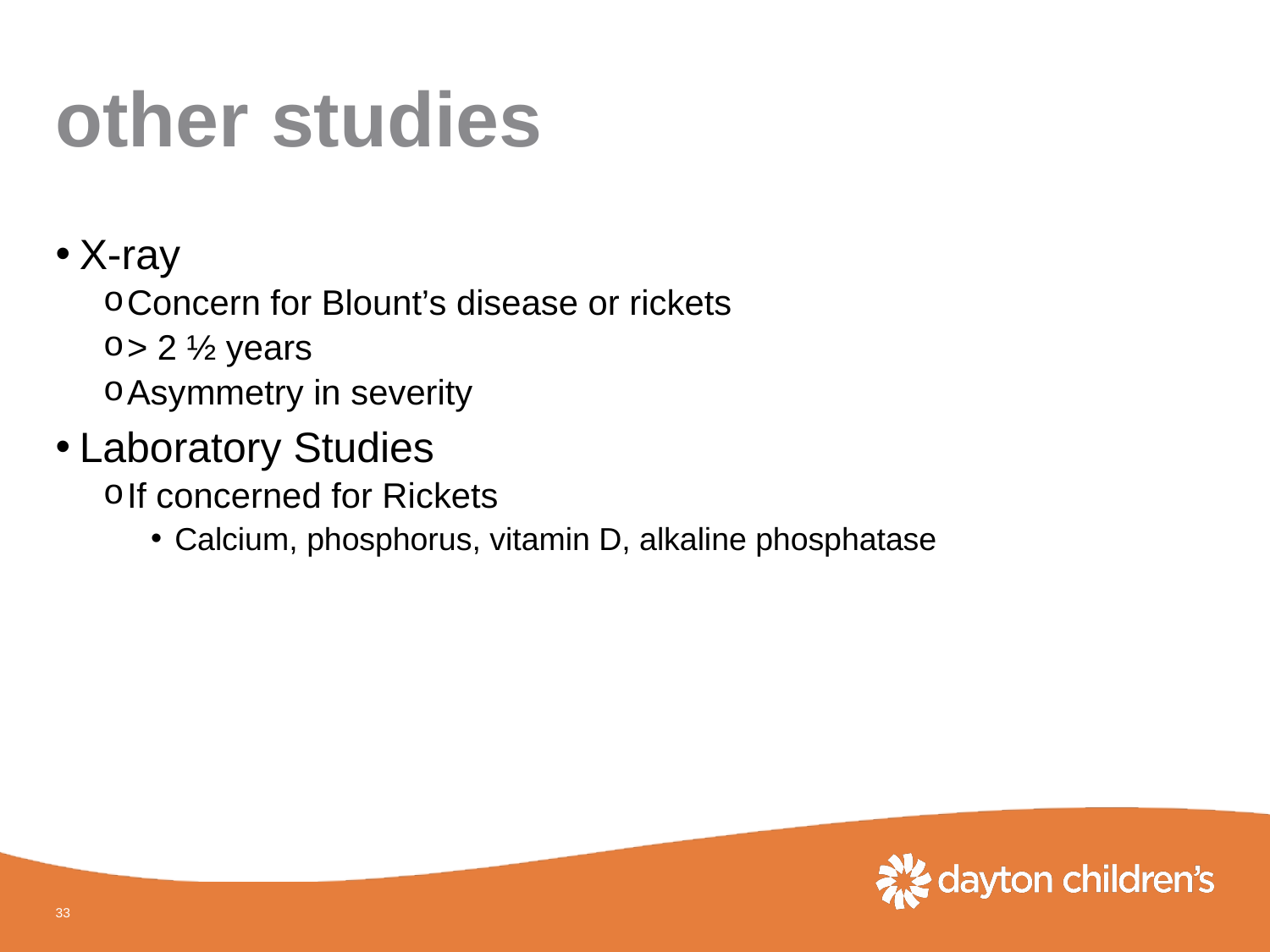

# other studies
X-ray
Concern for Blount’s disease or rickets
> 2 ½ years
Asymmetry in severity
Laboratory Studies
If concerned for Rickets
Calcium, phosphorus, vitamin D, alkaline phosphatase
33